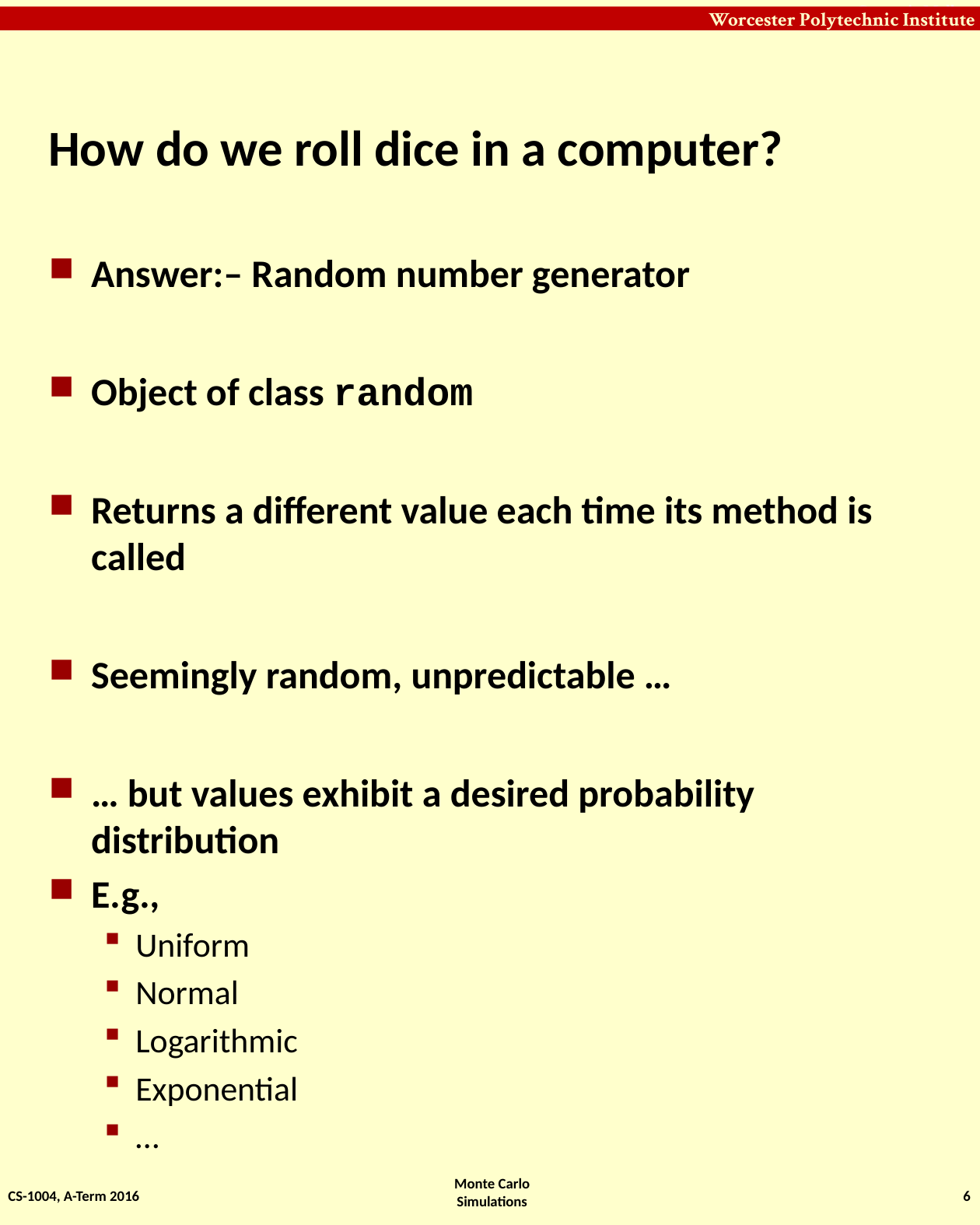

# How do we roll dice in a computer?
Answer:– Random number generator

Object of class random

Returns a different value each time its method is called

Seemingly random, unpredictable …

… but values exhibit a desired probability distribution
E.g.,
Uniform
Normal
Logarithmic
Exponential
…
CS-1004, A-Term 2016
6
Monte Carlo Simulations